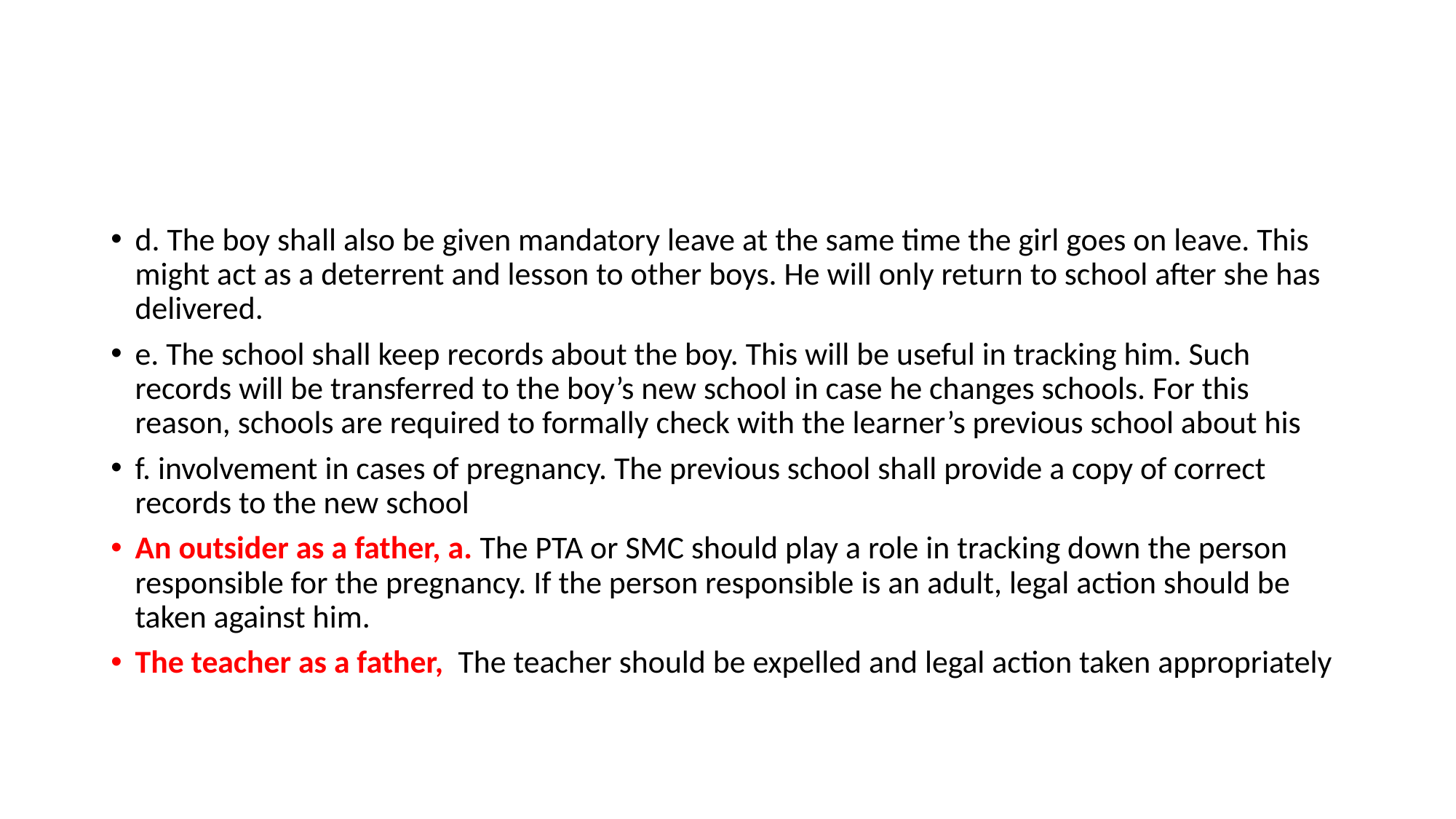

#
d. The boy shall also be given mandatory leave at the same time the girl goes on leave. This might act as a deterrent and lesson to other boys. He will only return to school after she has delivered.
e. The school shall keep records about the boy. This will be useful in tracking him. Such records will be transferred to the boy’s new school in case he changes schools. For this reason, schools are required to formally check with the learner’s previous school about his
f. involvement in cases of pregnancy. The previous school shall provide a copy of correct records to the new school
An outsider as a father, a. The PTA or SMC should play a role in tracking down the person responsible for the pregnancy. If the person responsible is an adult, legal action should be taken against him.
The teacher as a father,  The teacher should be expelled and legal action taken appropriately